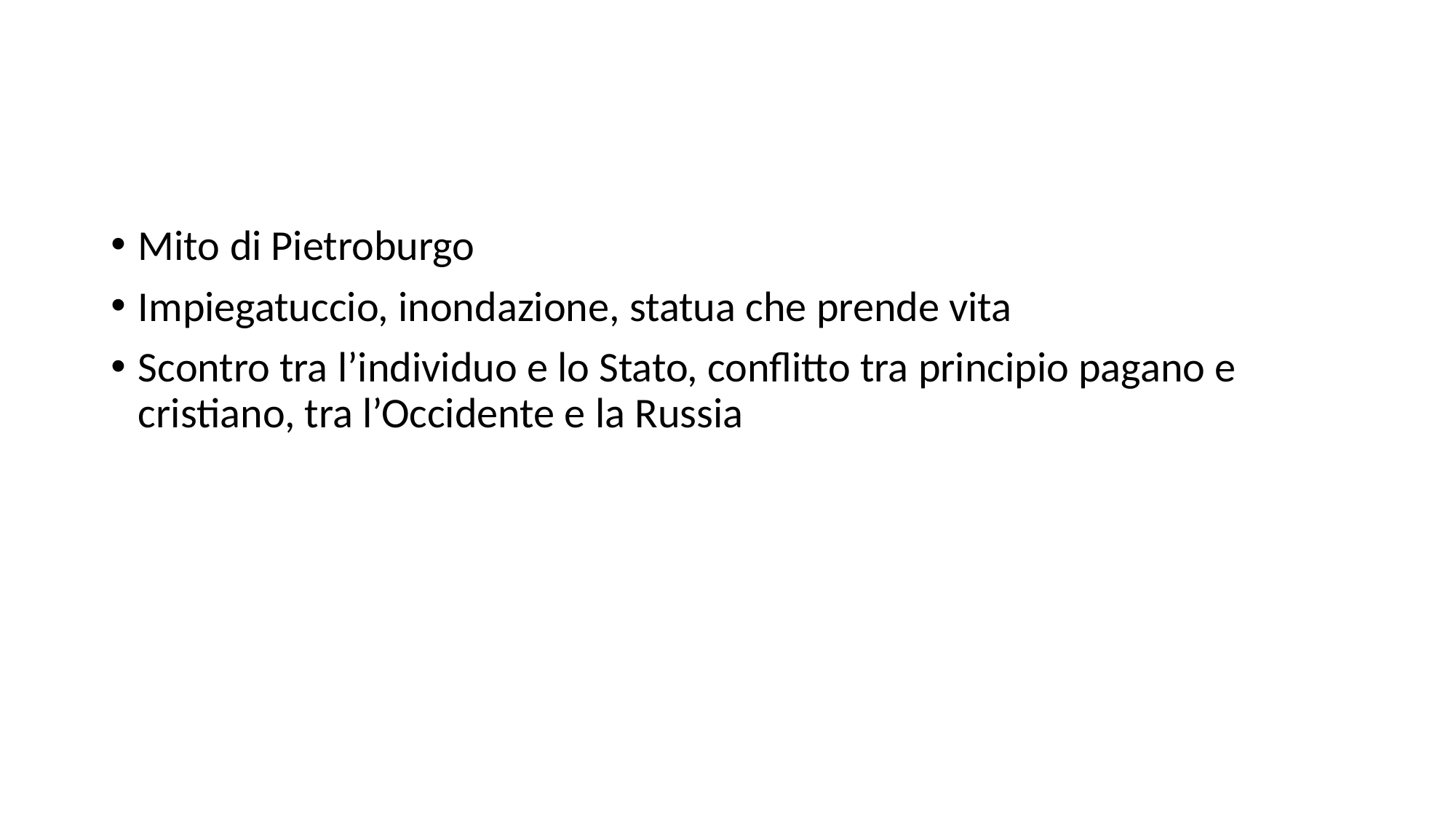

#
Mito di Pietroburgo
Impiegatuccio, inondazione, statua che prende vita
Scontro tra l’individuo e lo Stato, conflitto tra principio pagano e cristiano, tra l’Occidente e la Russia